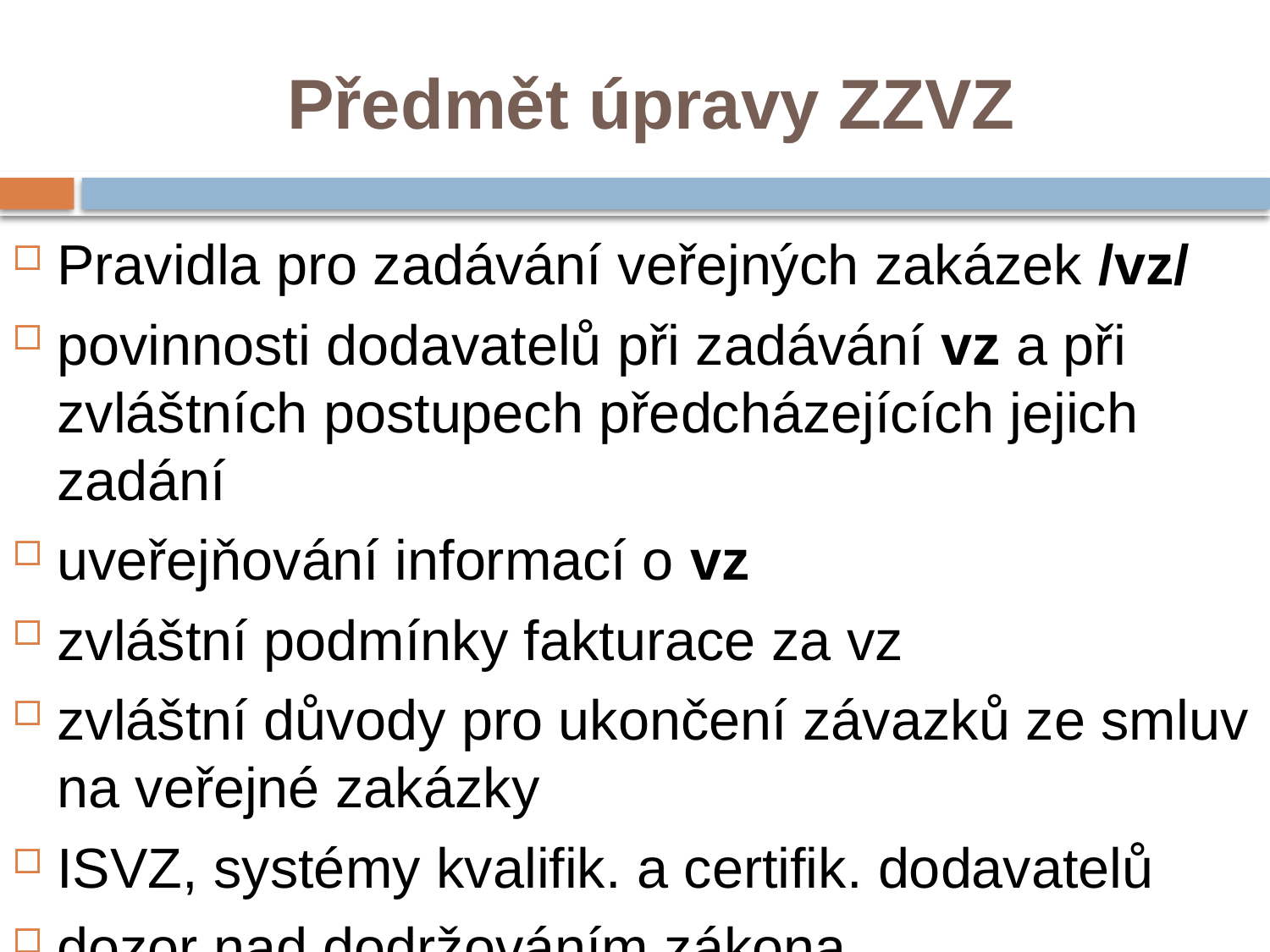

# Předmět úpravy ZZVZ
Pravidla pro zadávání veřejných zakázek /vz/
povinnosti dodavatelů při zadávání vz a při zvláštních postupech předcházejících jejich zadání
uveřejňování informací o vz
zvláštní podmínky fakturace za vz
zvláštní důvody pro ukončení závazků ze smluv na veřejné zakázky
ISVZ, systémy kvalifik. a certifik. dodavatelů
dozor nad dodržováním zákona